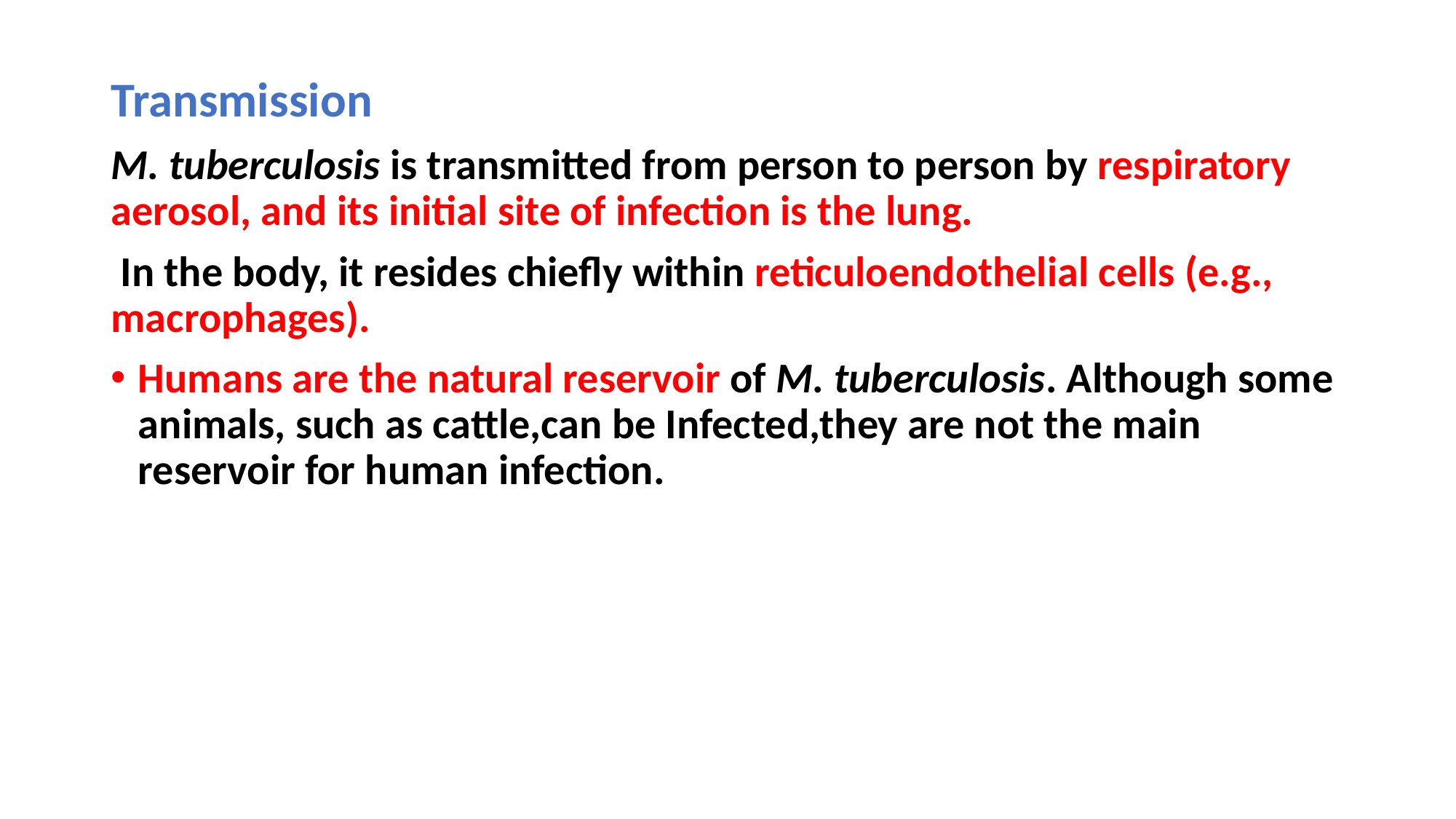

Transmission
M. tuberculosis is transmitted from person to person by respiratory aerosol, and its initial site of infection is the lung.
 In the body, it resides chiefly within reticuloendothelial cells (e.g., macrophages).
Humans are the natural reservoir of M. tuberculosis. Although some animals, such as cattle,can be Infected,they are not the main reservoir for human infection.